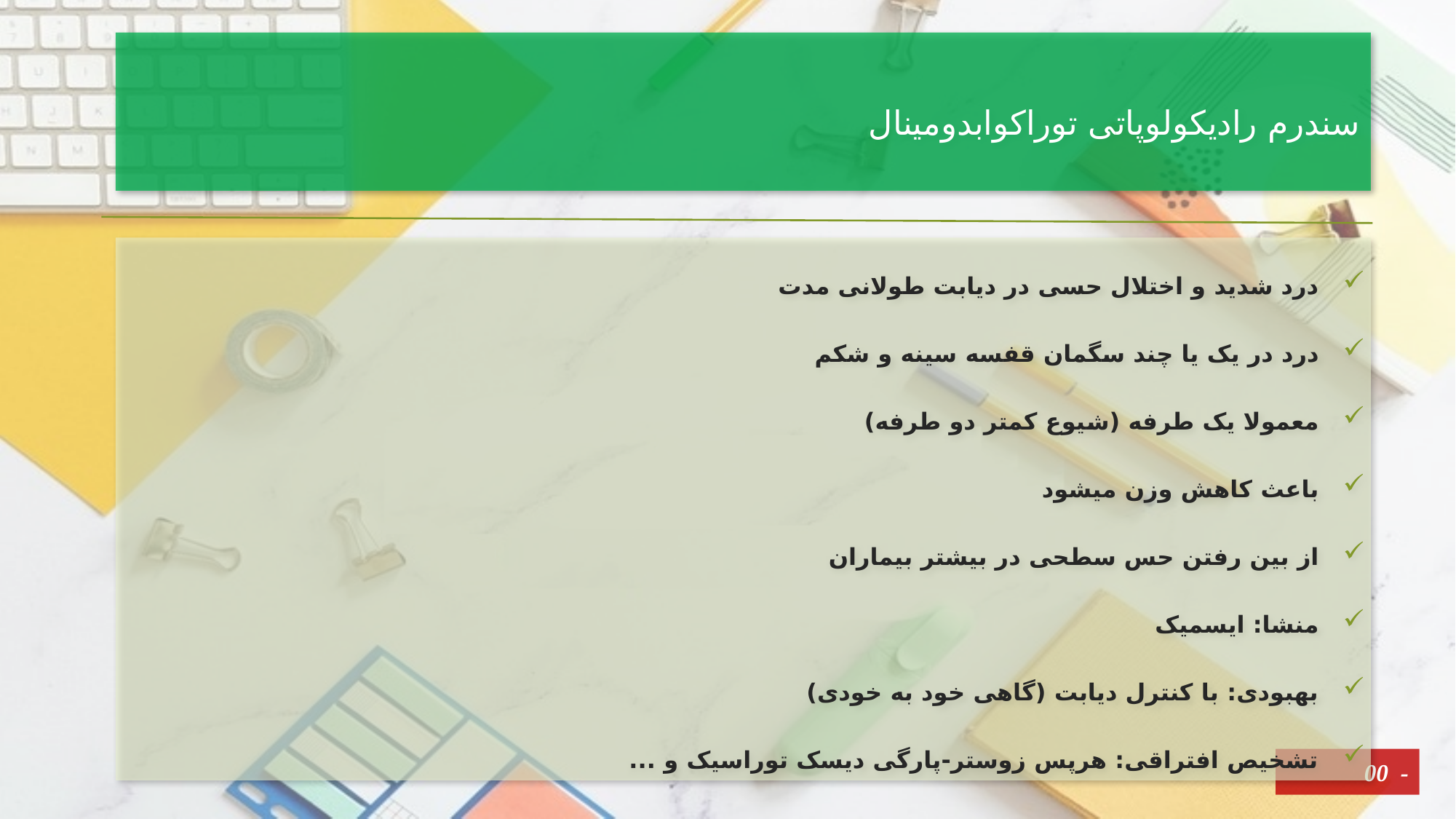

# سندرم رادیکولوپاتی توراکوابدومینال
درد شدید و اختلال حسی در دیابت طولانی مدت
درد در یک یا چند سگمان قفسه سینه و شکم
معمولا یک طرفه (شیوع کمتر دو طرفه)
باعث کاهش وزن میشود
از بین رفتن حس سطحی در بیشتر بیماران
منشا: ایسمیک
بهبودی: با کنترل دیابت (گاهی خود به خودی)
تشخیص افتراقی: هرپس زوستر-پارگی دیسک توراسیک و ...